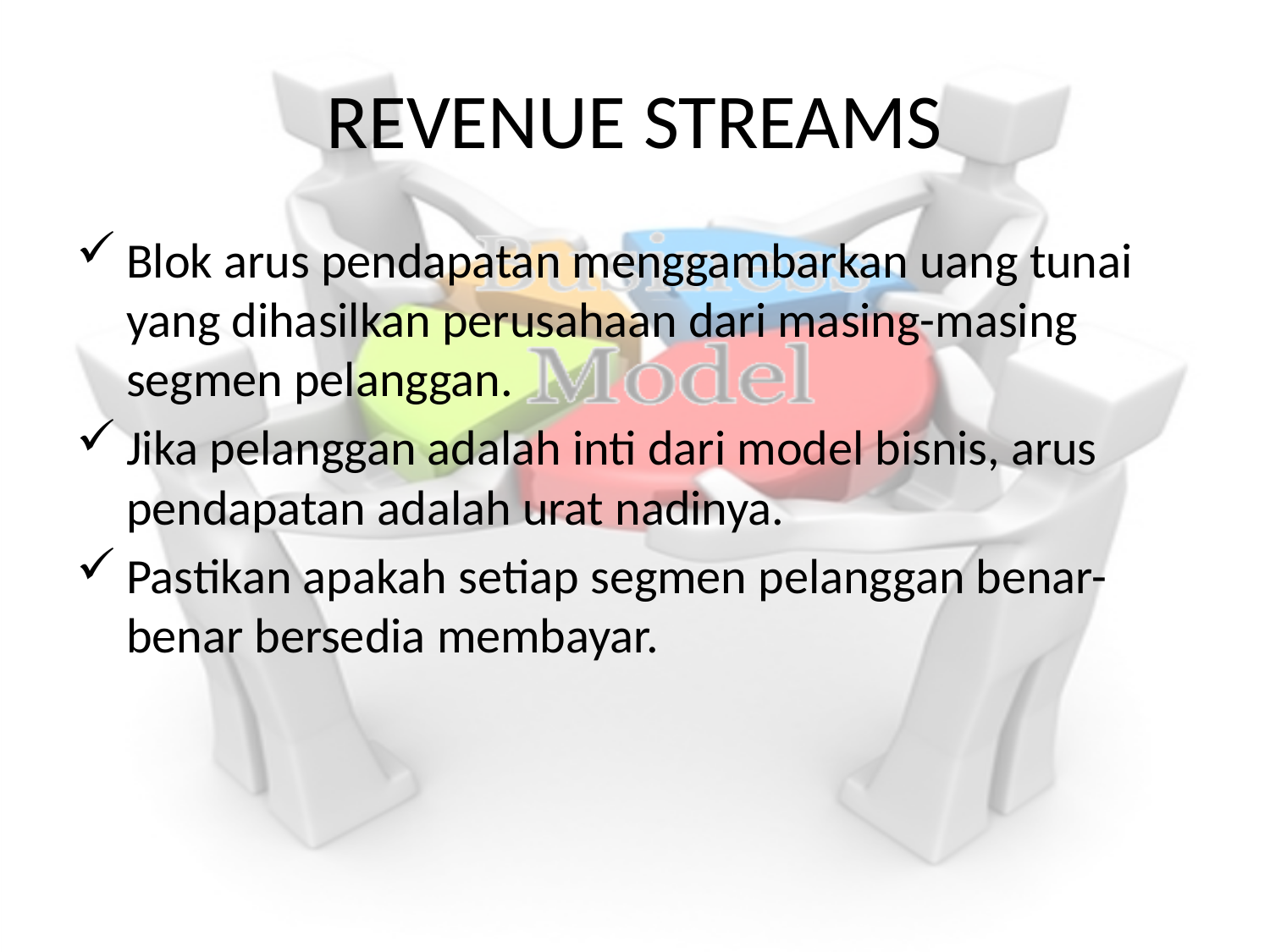

# REVENUE STREAMS
Blok arus pendapatan menggambarkan uang tunai yang dihasilkan perusahaan dari masing-masing segmen pelanggan.
Jika pelanggan adalah inti dari model bisnis, arus pendapatan adalah urat nadinya.
Pastikan apakah setiap segmen pelanggan benar-benar bersedia membayar.